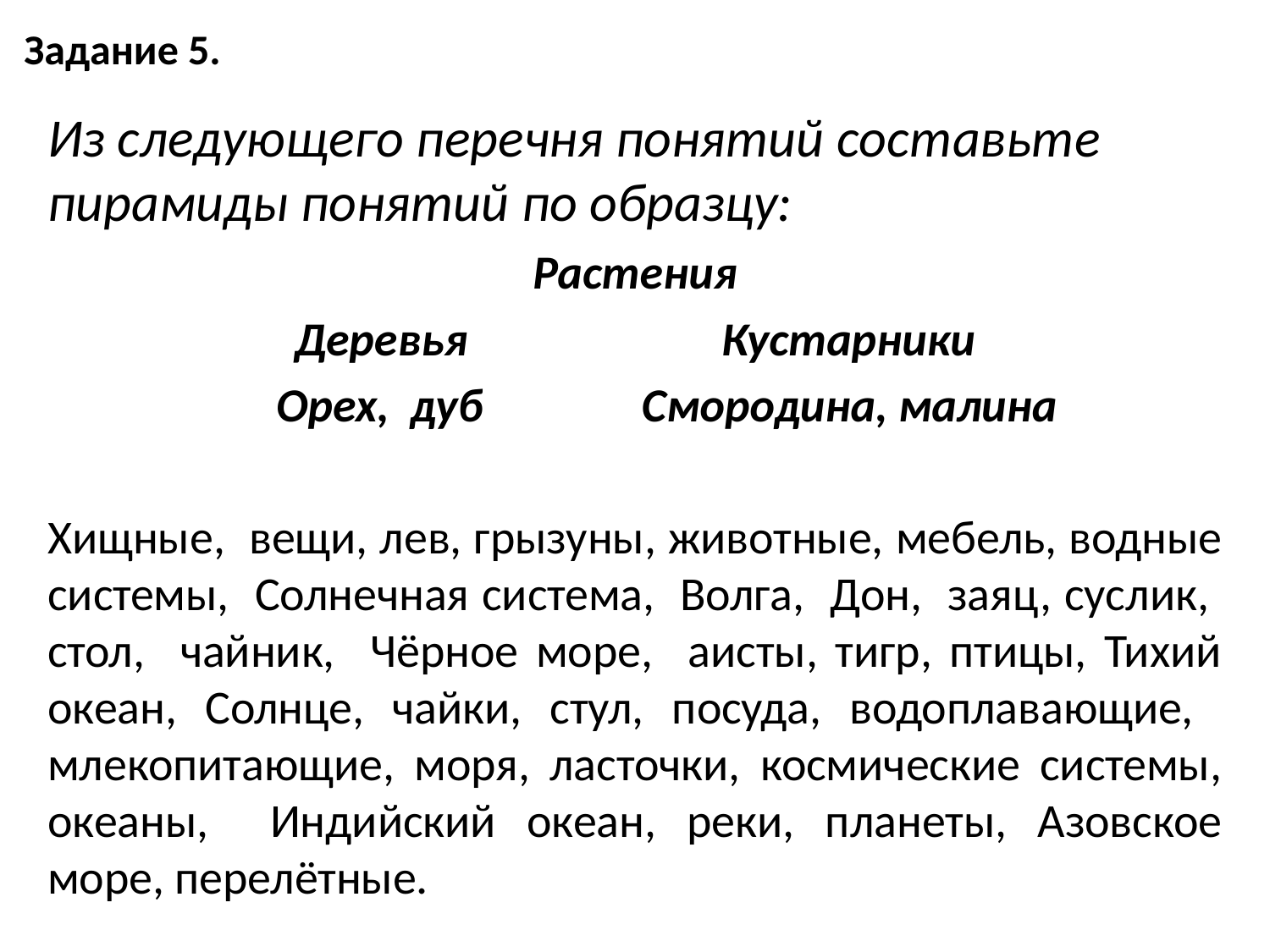

# Задание 5.
Из следующего перечня понятий составьте пирамиды понятий по образцу:
Растения
Деревья                        Кустарники
      Орех,  дуб               Смородина, малина

Хищные,  вещи, лев, грызуны, животные, мебель, водные системы,  Солнечная система,  Волга,  Дон,  заяц, суслик,  стол,  чайник,  Чёрное море,  аисты, тигр, птицы, Тихий океан, Солнце, чайки, стул, посуда, водоплавающие,  млекопитающие, моря, ласточки, космические системы, океаны,  Индийский океан, реки, планеты, Азовское море, перелётные.